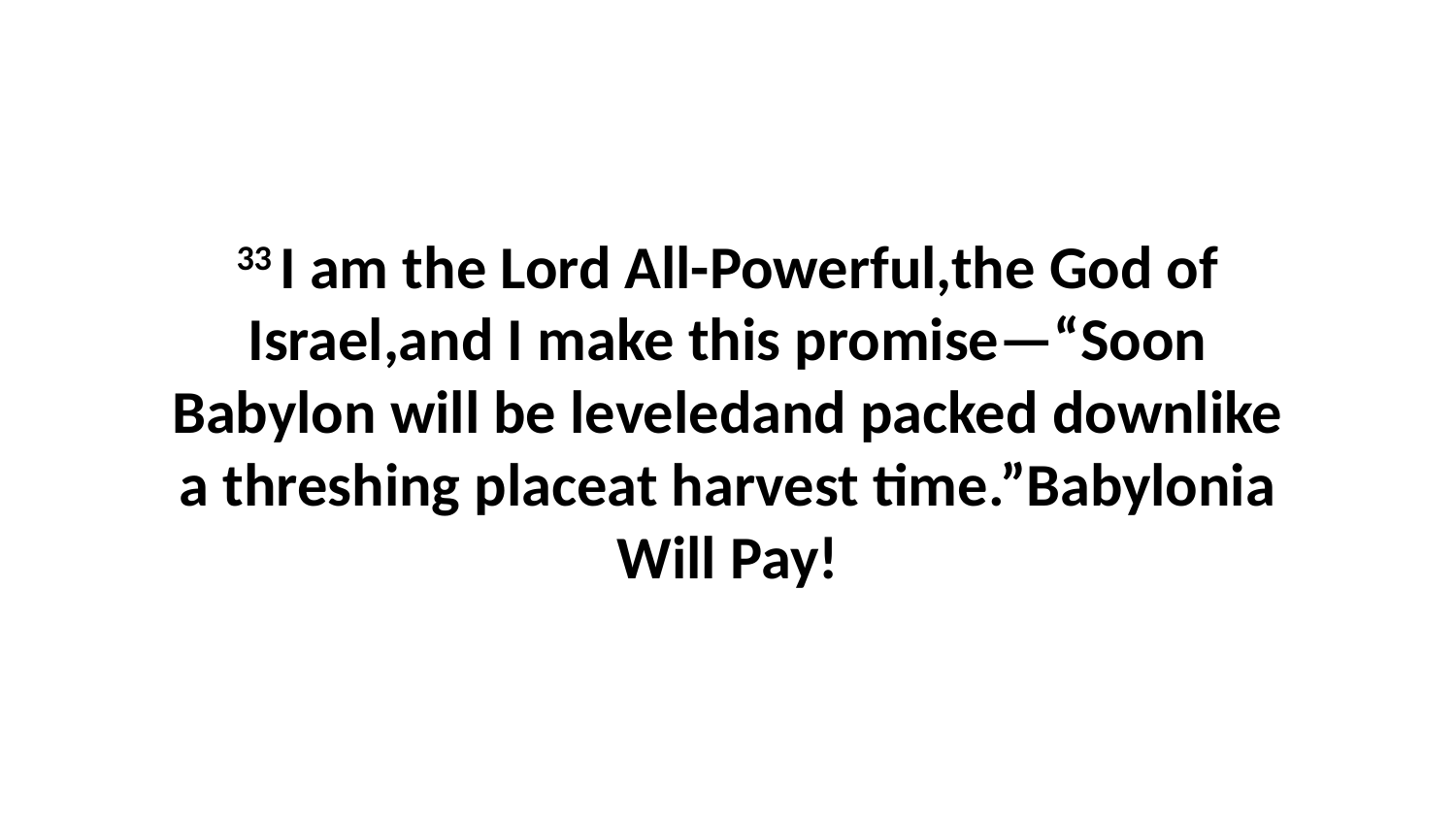

33 I am the Lord All-Powerful,the God of Israel,and I make this promise—“Soon Babylon will be leveledand packed downlike a threshing placeat harvest time.”Babylonia Will Pay!